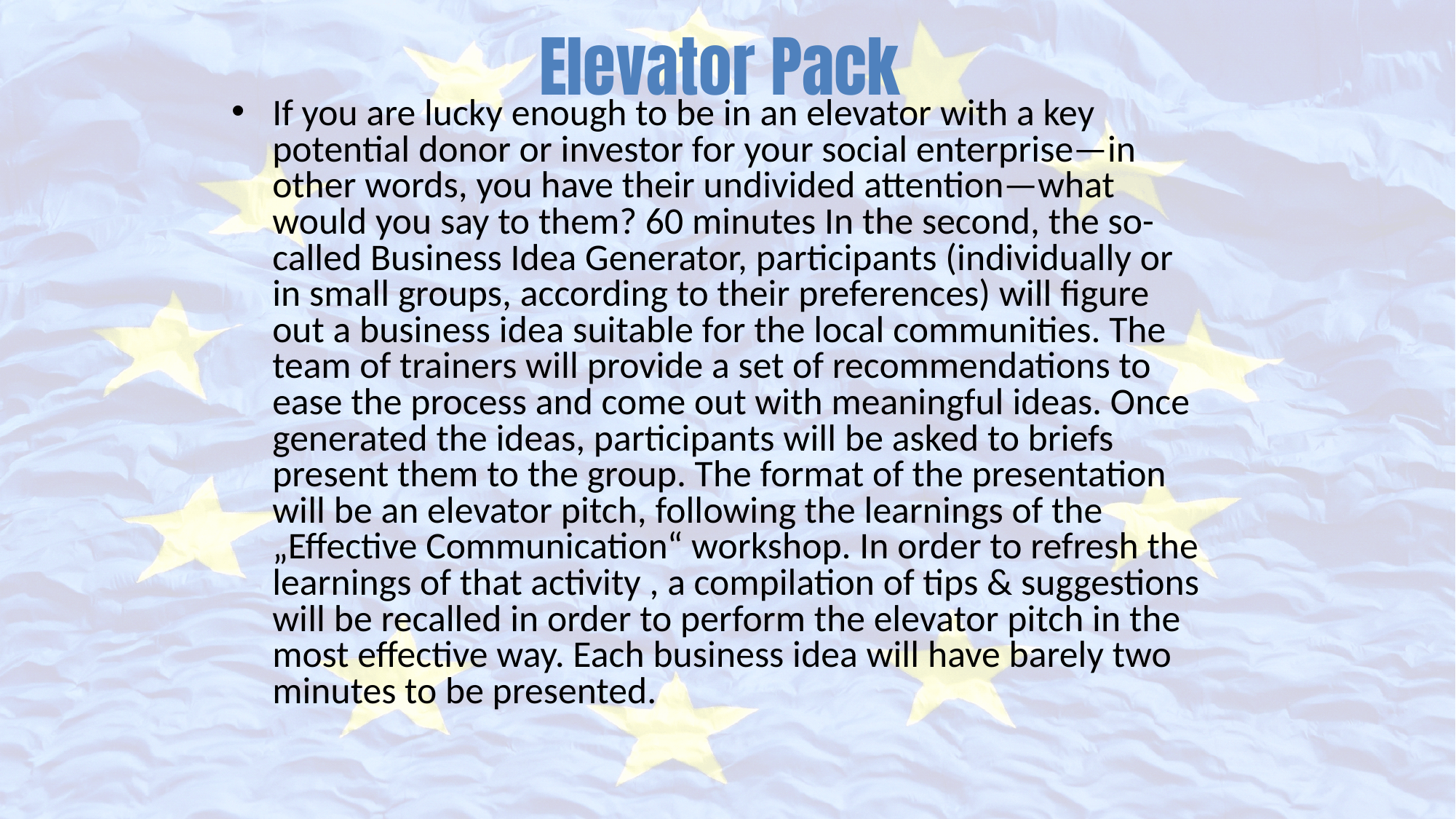

# Elevator Pack
If you are lucky enough to be in an elevator with a key potential donor or investor for your social enterprise—in other words, you have their undivided attention—what would you say to them? 60 minutes In the second, the so-called Business Idea Generator, participants (individually or in small groups, according to their preferences) will figure out a business idea suitable for the local communities. The team of trainers will provide a set of recommendations to ease the process and come out with meaningful ideas. Once generated the ideas, participants will be asked to briefs present them to the group. The format of the presentation will be an elevator pitch, following the learnings of the „Effective Communication“ workshop. In order to refresh the learnings of that activity , a compilation of tips & suggestions will be recalled in order to perform the elevator pitch in the most effective way. Each business idea will have barely two minutes to be presented.